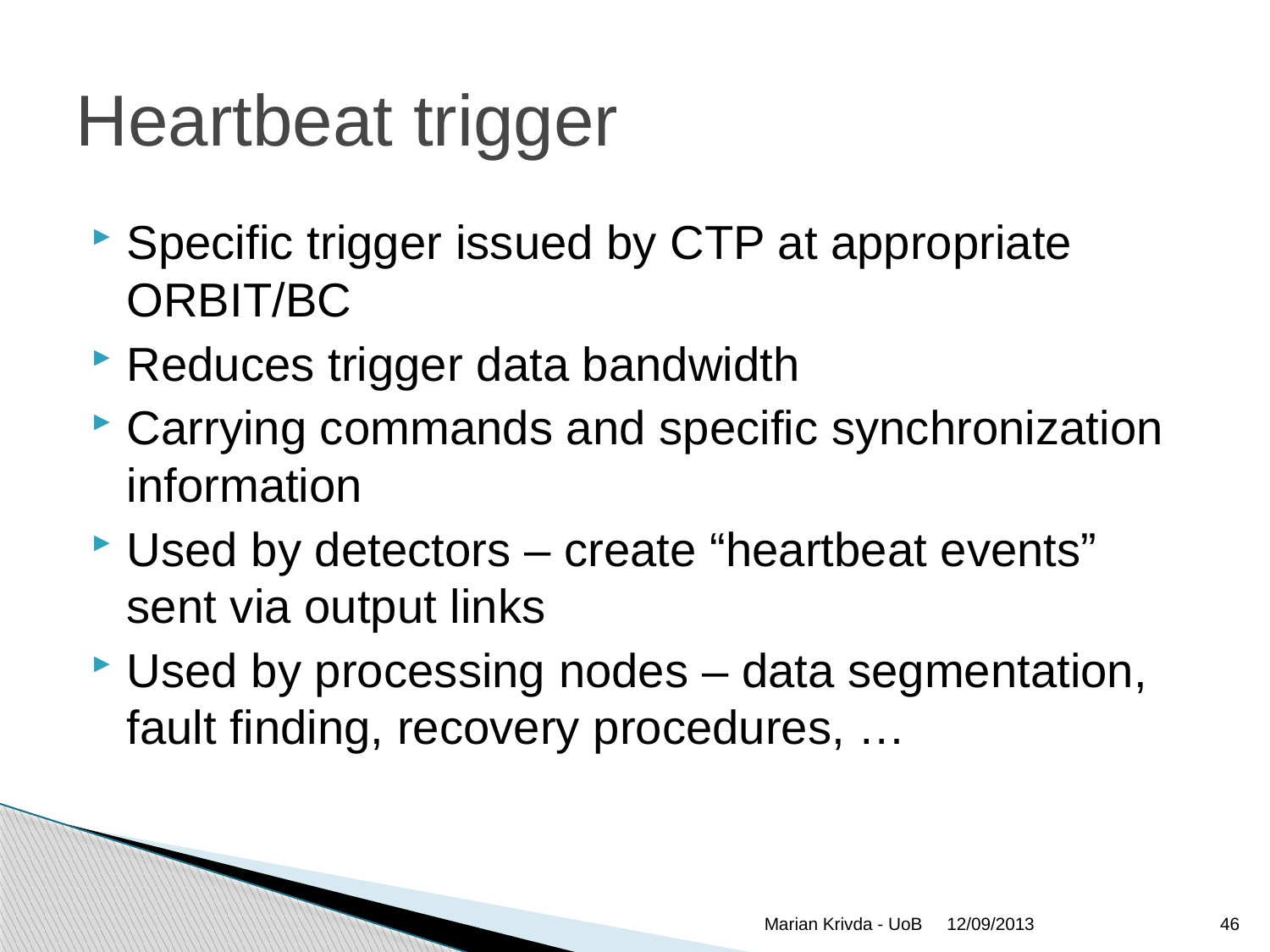

# Heartbeat trigger
Specific trigger issued by CTP at appropriate ORBIT/BC
Reduces trigger data bandwidth
Carrying commands and specific synchronization information
Used by detectors – create “heartbeat events” sent via output links
Used by processing nodes – data segmentation, fault finding, recovery procedures, …
Marian Krivda - UoB
12/09/2013
46